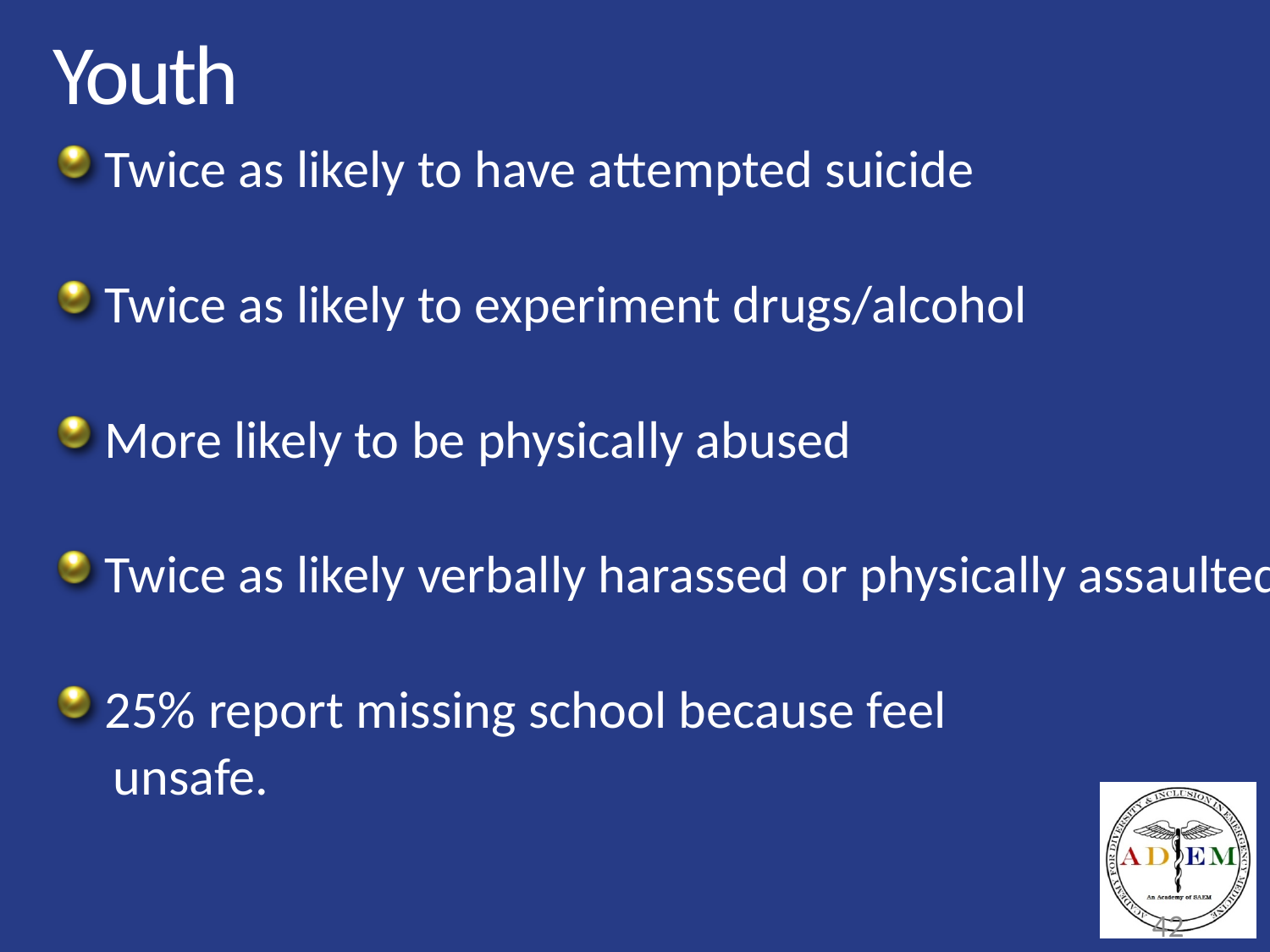

# Youth
Twice as likely to have attempted suicide

Twice as likely to experiment drugs/alcohol

More likely to be physically abused

Twice as likely verbally harassed or physically assaulted

25% report missing school because feel
     unsafe.

42